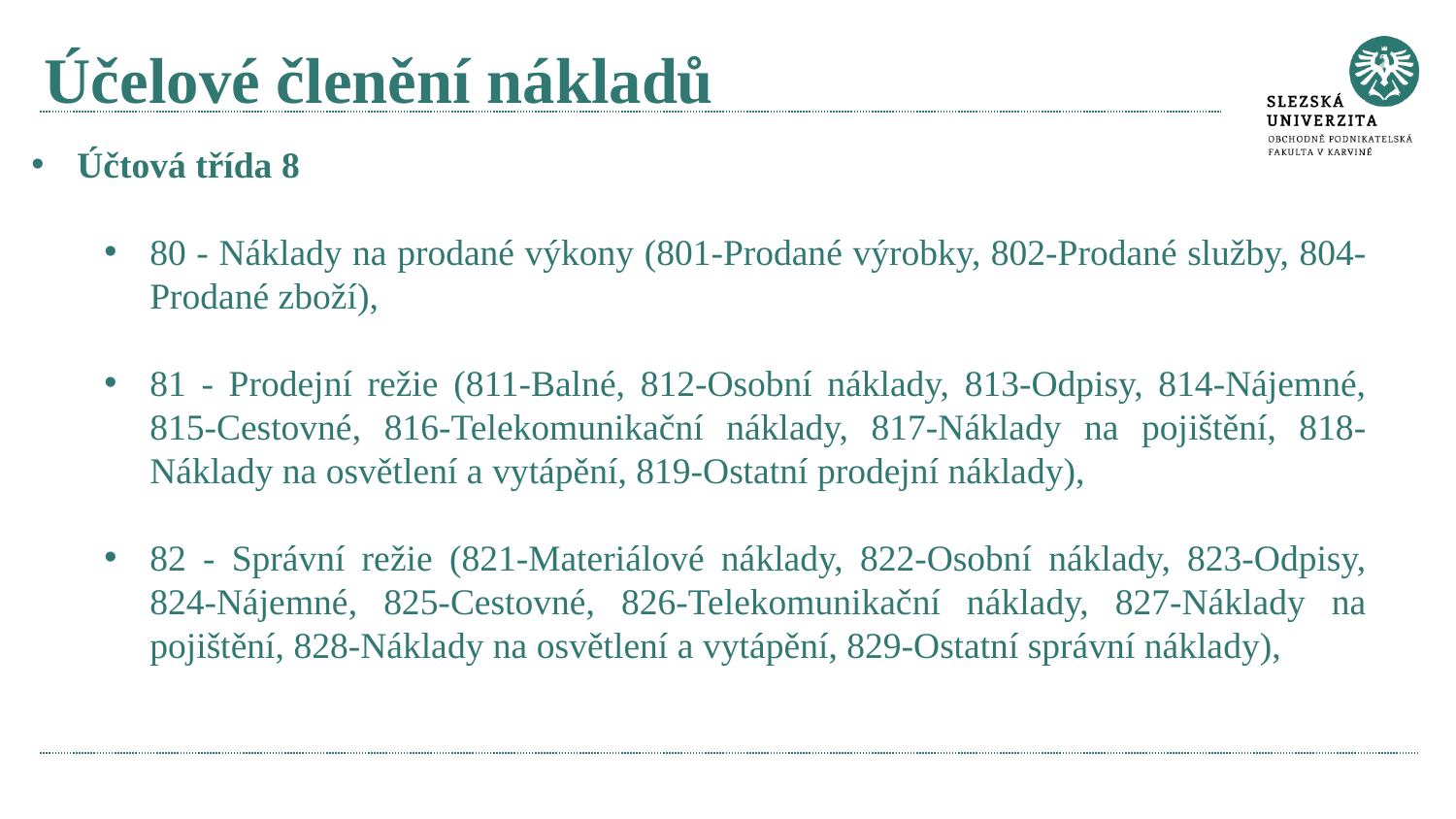

# Účelové členění nákladů
Účtová třída 8

80 - Náklady na prodané výkony (801-Prodané výrobky, 802-Prodané služby, 804-Prodané zboží),

81 - Prodejní režie (811-Balné, 812-Osobní náklady, 813-Odpisy, 814-Nájemné, 815-Cestovné, 816-Telekomunikační náklady, 817-Náklady na pojištění, 818-Náklady na osvětlení a vytápění, 819-Ostatní prodejní náklady),

82 - Správní režie (821-Materiálové náklady, 822-Osobní náklady, 823-Odpisy, 824-Nájemné, 825-Cestovné, 826-Telekomunikační náklady, 827-Náklady na pojištění, 828-Náklady na osvětlení a vytápění, 829-Ostatní správní náklady),